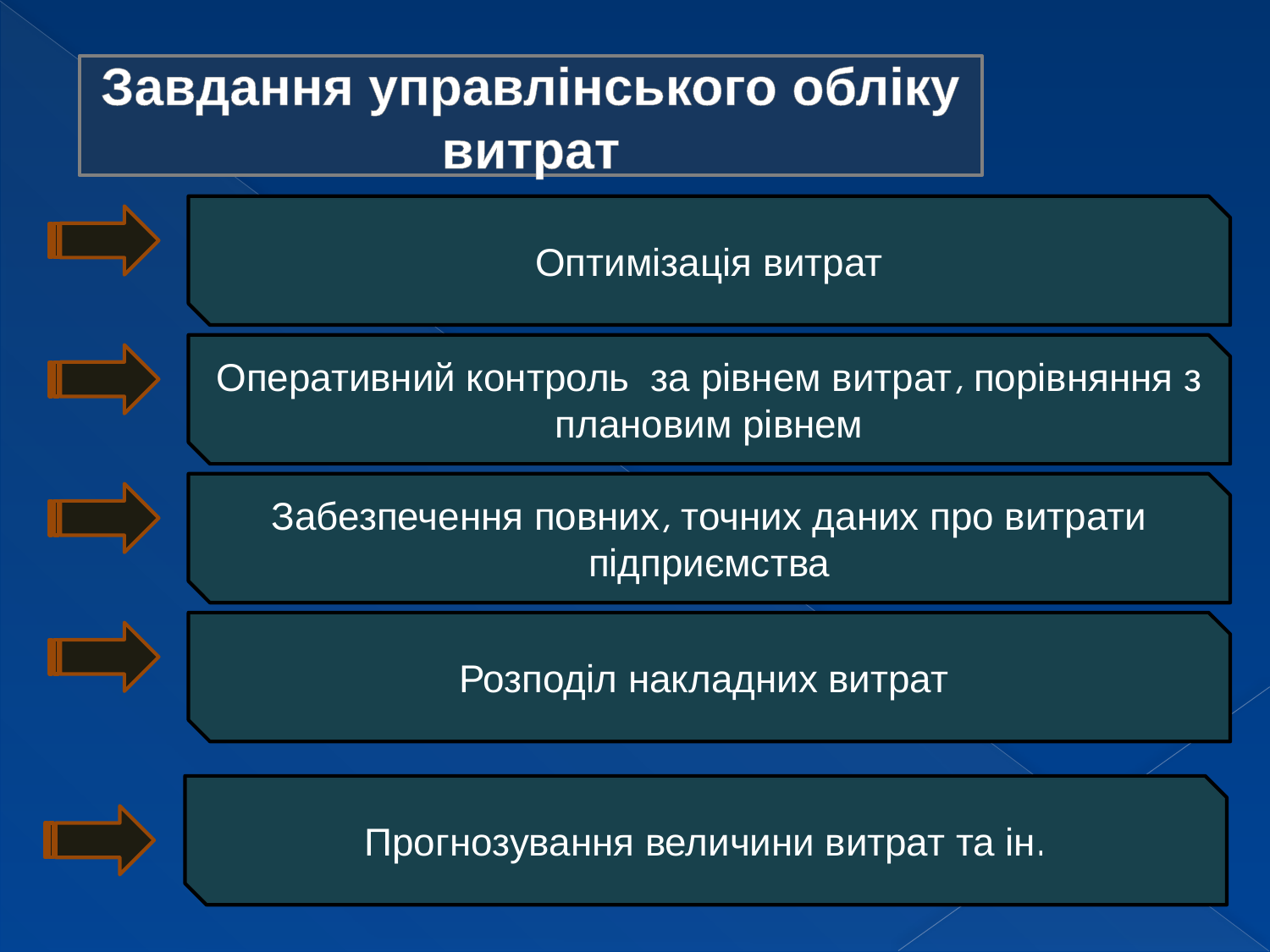

Завдання управлінського обліку витрат
Оптимізація витрат

Оперативний контроль  за рівнем витрат, порівняння з плановим рівнем

Забезпечення повних, точних даних про витрати підприємства

Розподіл накладних витрат

Прогнозування величини витрат та ін.